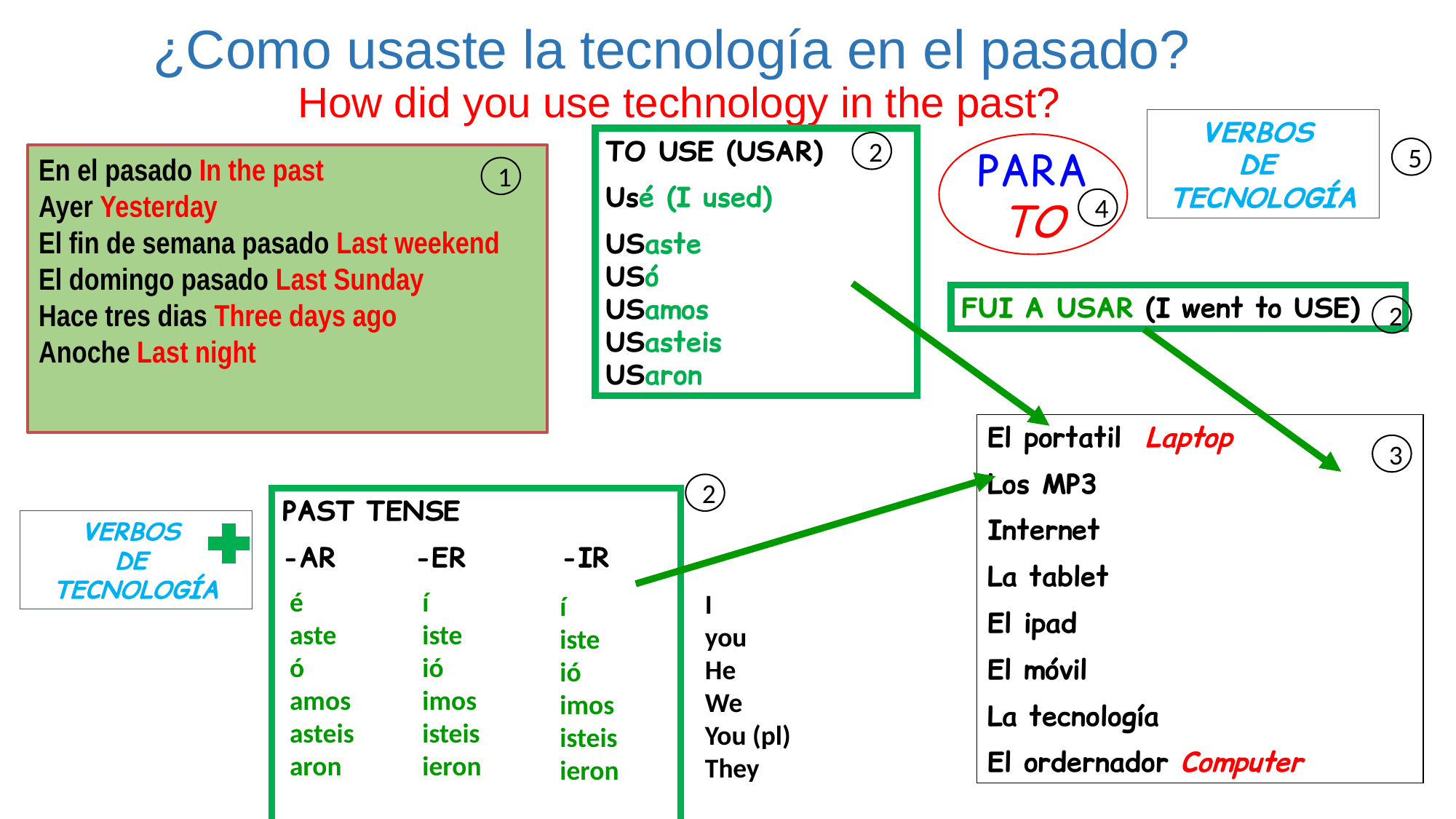

# ¿Como usaste la tecnología en el pasado? How did you use technology in the past?
VERBOS
DE
TECNOLOGÍA
TO USE (USAR)
Usé (I used)
USaste
USó
USamos
USasteis
USaron
2
PARA
TO
5
En el pasado In the past
Ayer Yesterday
El fin de semana pasado Last weekend
El domingo pasado Last Sunday
Hace tres dias Three days ago
Anoche Last night

1
4
1
FUI A USAR (I went to USE)
2
El portatil  Laptop
Los MP3
Internet
La tablet
El ipad
El móvil
La tecnología
El ordernador Computer
3
2
PAST TENSE
-AR	  -ER        -IR

VERBOS
DE
TECNOLOGÍA

í
iste
ió
imos
isteis
ieron
é
aste
ó
amos
asteis
aron
I
you
He
We
You (pl)
They
í
iste
ió
imos
isteis
ieron